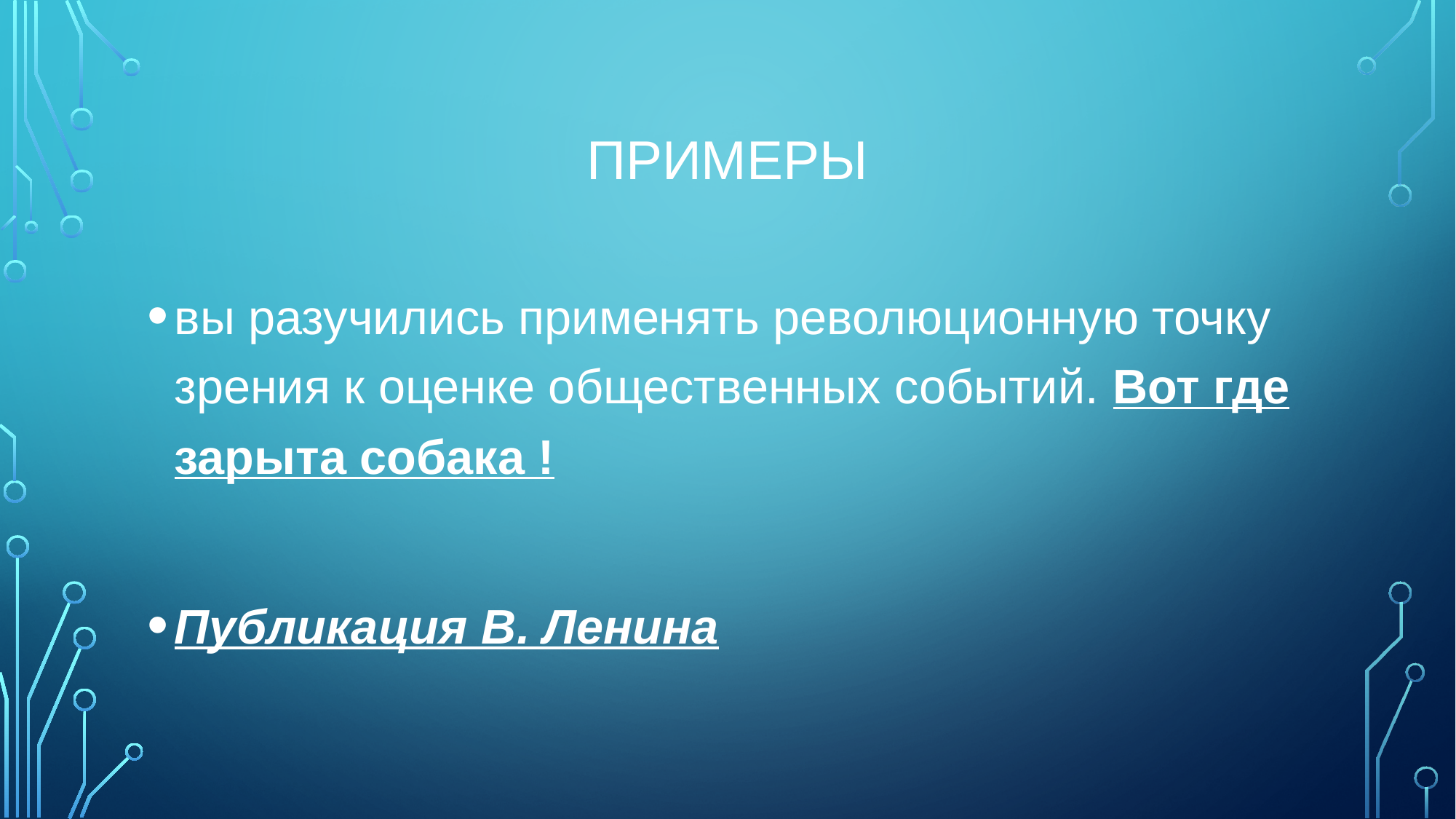

# Примеры
вы разучились применять революционную точку зрения к оценке общественных событий. Вот где зарыта собака !

Публикация В. Ленина